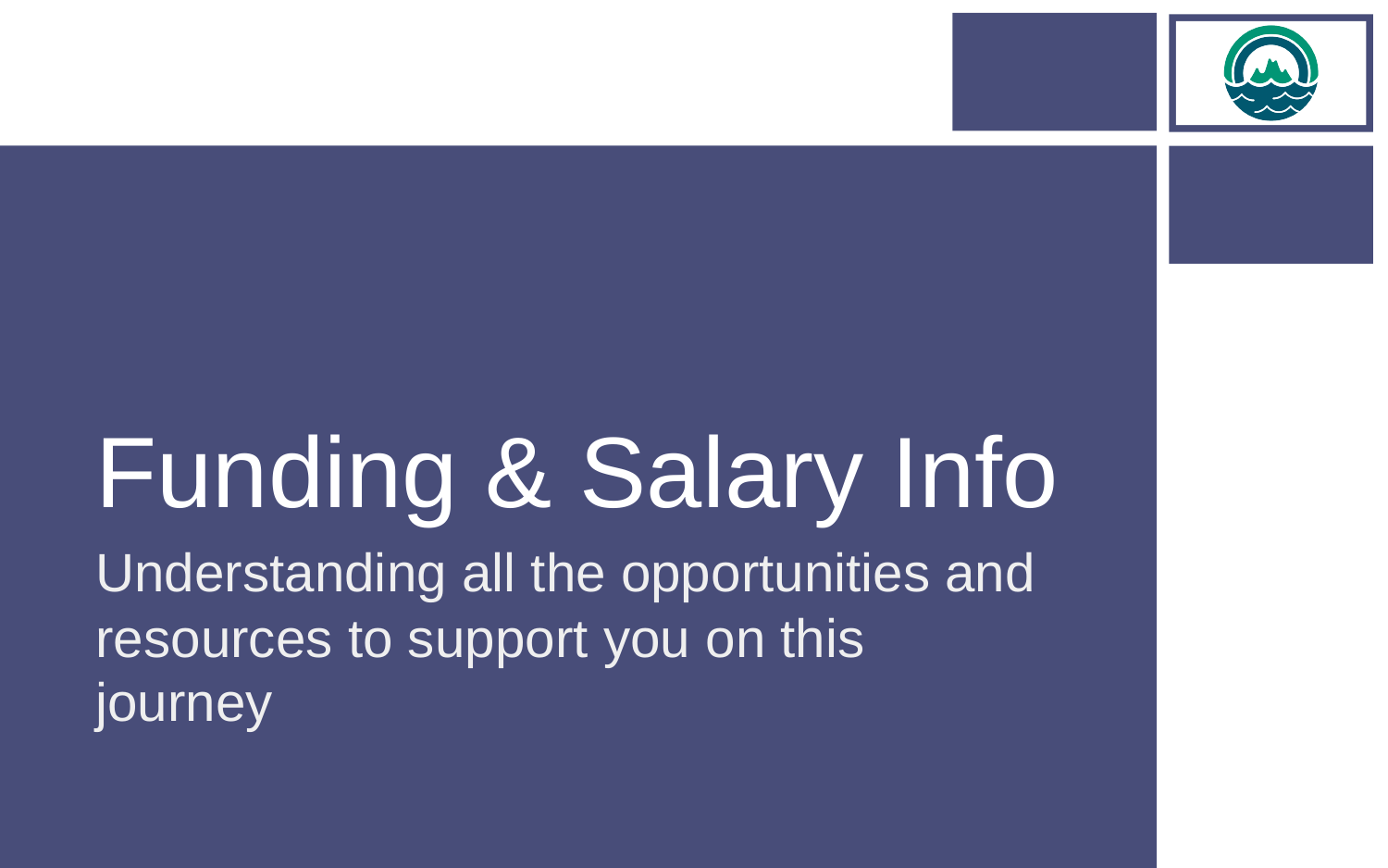

# Funding & Salary Info
Understanding all the opportunities and resources to support you on this journey